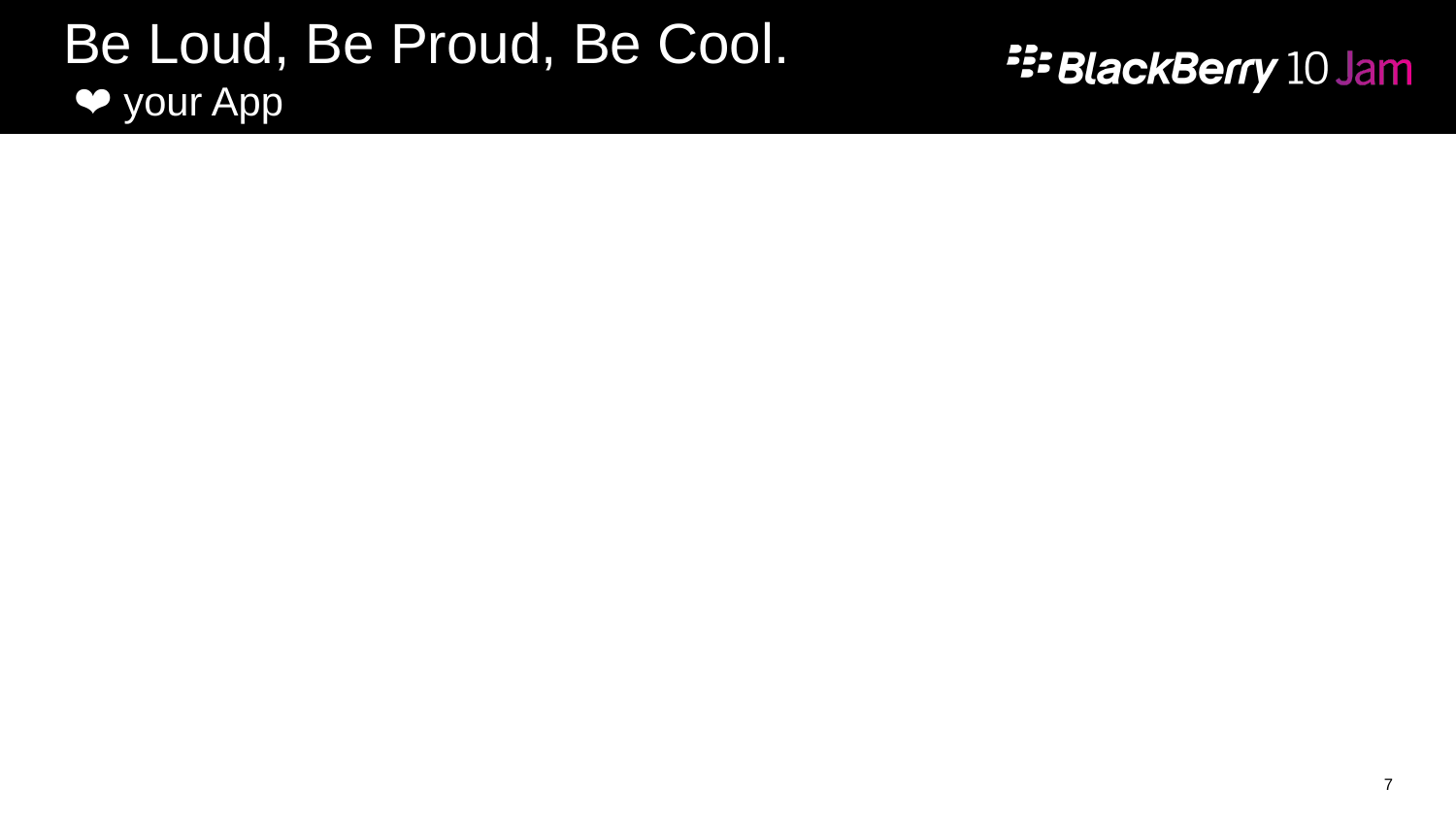

# Be Loud, Be Proud, Be Cool. ❤ your App

7